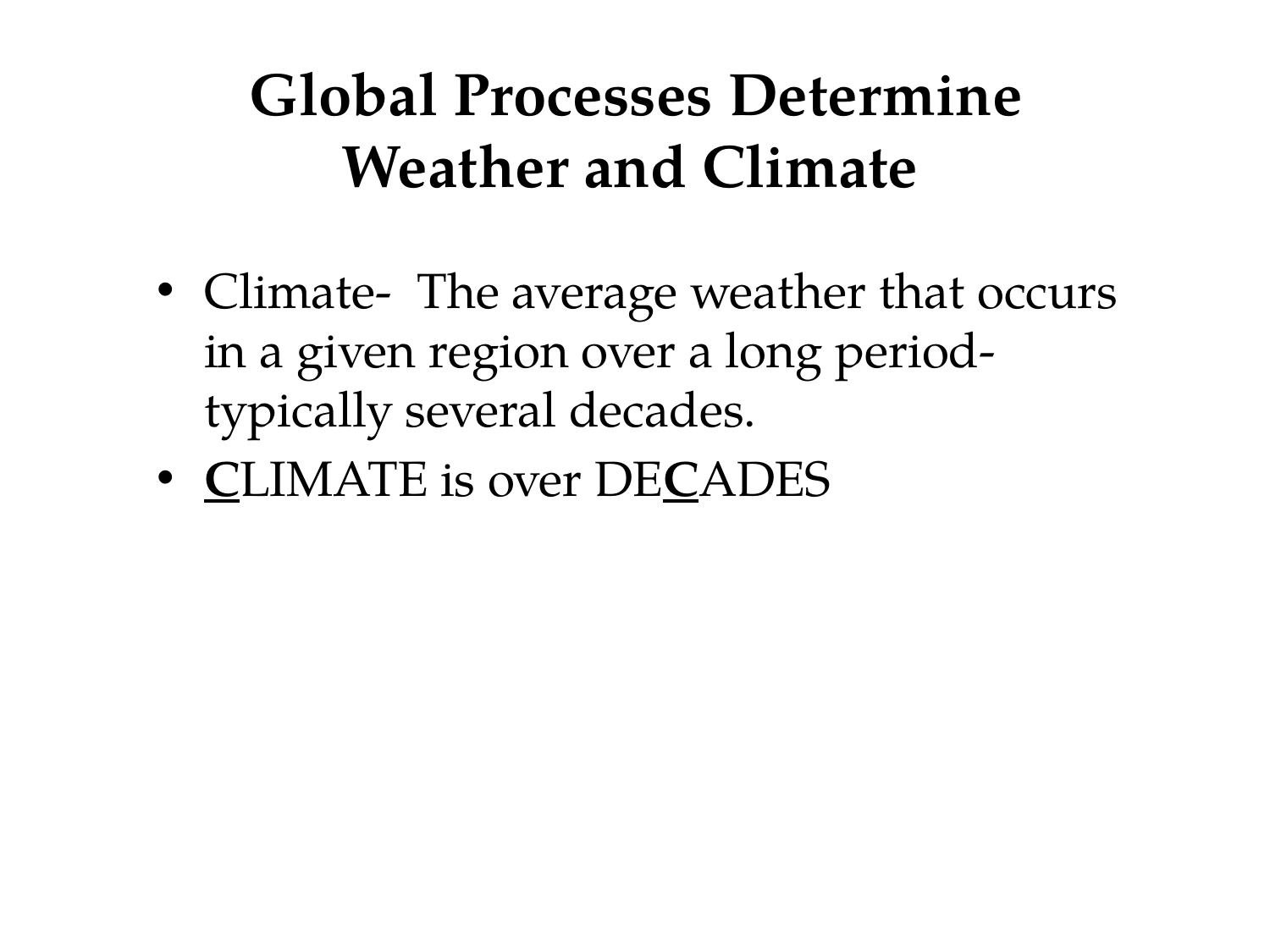

# Global Processes Determine Weather and Climate
Climate-  The average weather that occurs in a given region over a long period- typically several decades.
CLIMATE is over DECADES